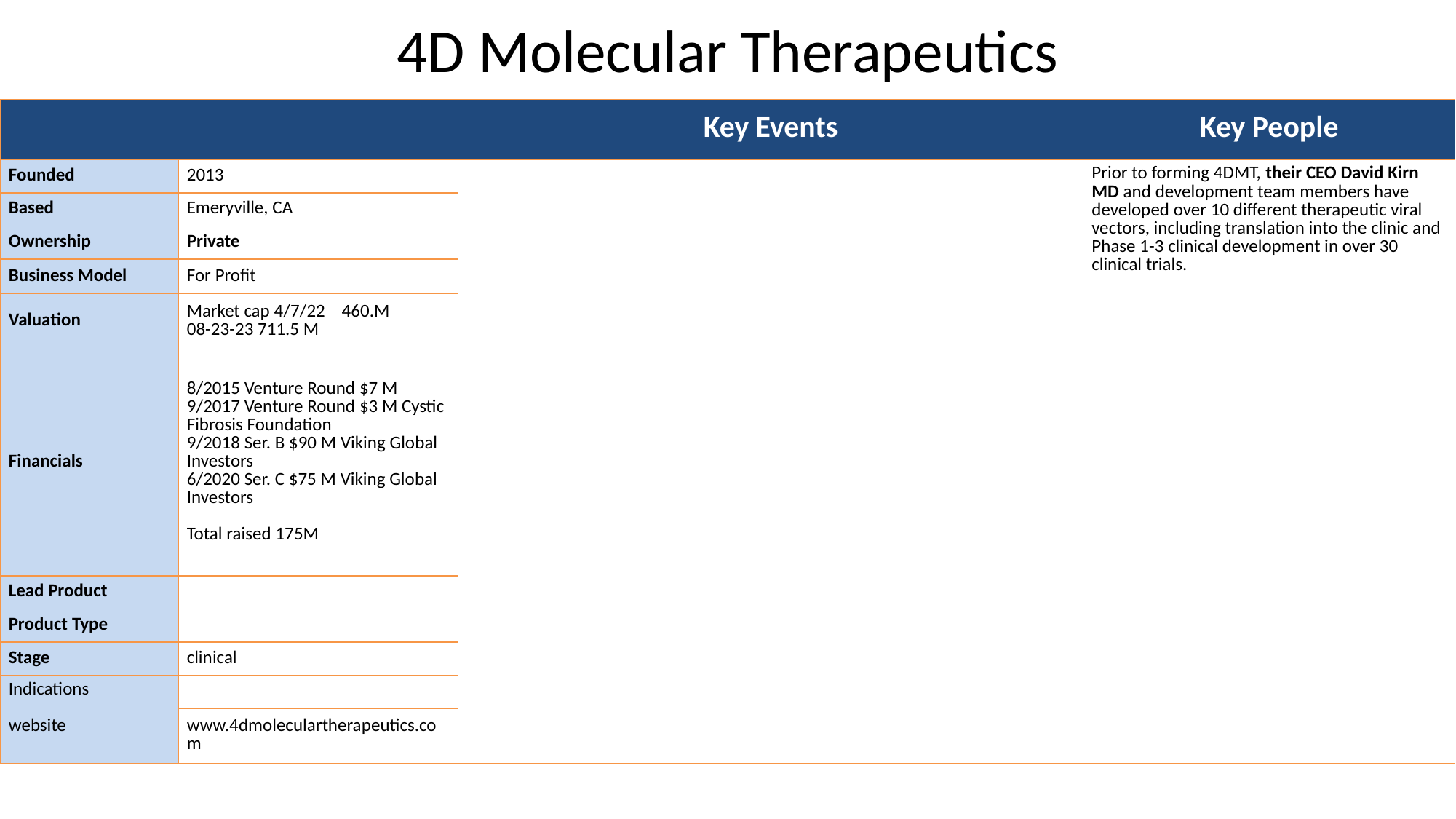

# 4D Molecular Therapeutics
|  |  | Key Events | Key People |
| --- | --- | --- | --- |
| Founded | 2013 |  | Prior to forming 4DMT, their CEO David Kirn MD and development team members have developed over 10 different therapeutic viral vectors, including translation into the clinic and Phase 1-3 clinical development in over 30 clinical trials. |
| Based | Emeryville, CA |  |  |
| Ownership | Private |  |  |
| Business Model | For Profit |  |  |
| Valuation | Market cap 4/7/22 460.M 08-23-23 711.5 M |  |  |
| Financials | 8/2015 Venture Round $7 M 9/2017 Venture Round $3 M Cystic Fibrosis Foundation 9/2018 Ser. B $90 M Viking Global Investors 6/2020 Ser. C $75 M Viking Global Investors Total raised 175M |  |  |
| Lead Product |  |  |  |
| Product Type |  |  |  |
| Stage | clinical |  |  |
| Indications website |  |  |  |
|  | www.4dmoleculartherapeutics.com |  |  |